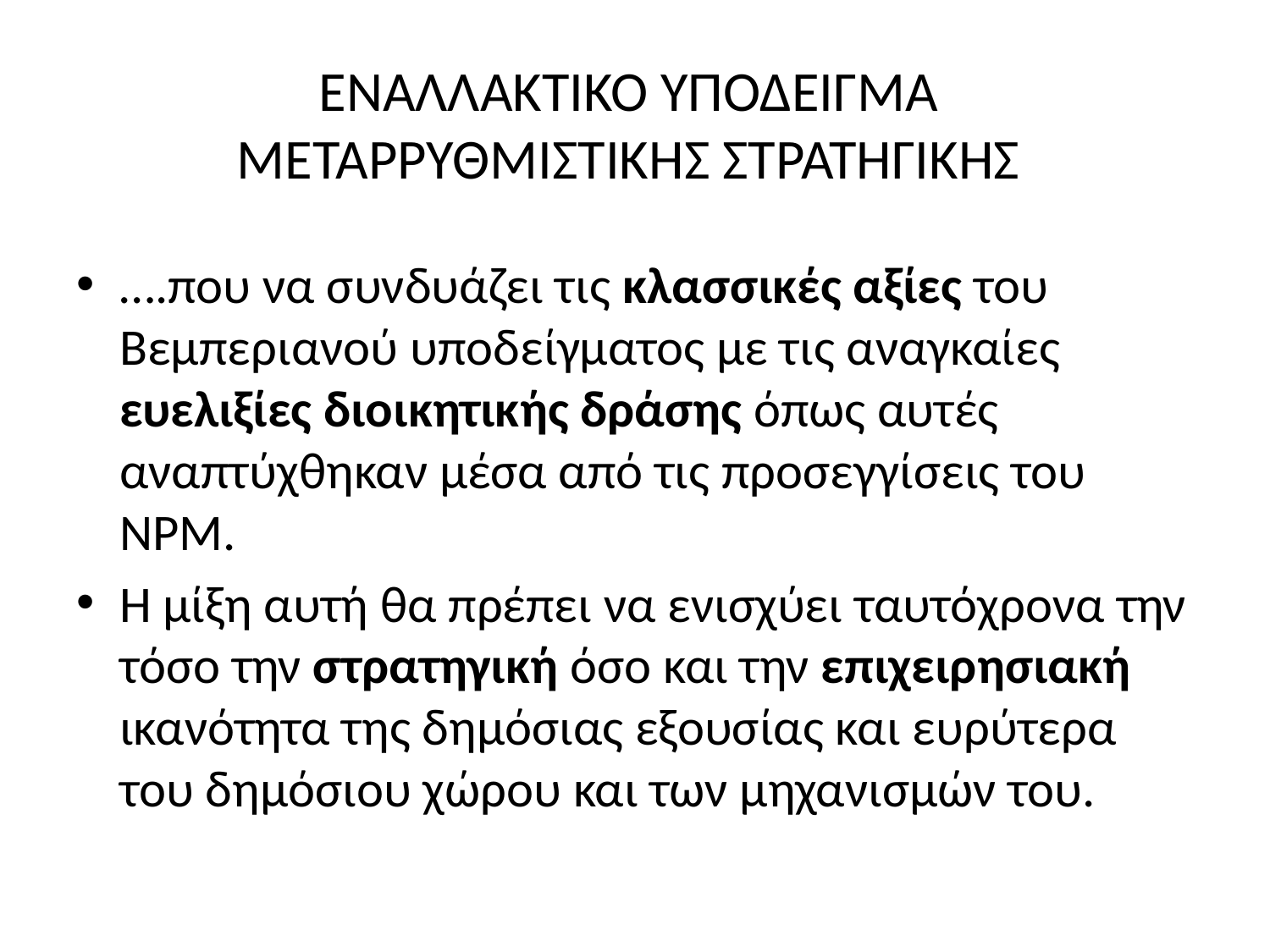

# ΕΝΑΛΛΑΚΤΙΚΟ ΥΠΟΔΕΙΓΜΑ ΜΕΤΑΡΡΥΘΜΙΣΤΙΚΗΣ ΣΤΡΑΤΗΓΙΚΗΣ
….που να συνδυάζει τις κλασσικές αξίες του Βεμπεριανού υποδείγματος με τις αναγκαίες ευελιξίες διοικητικής δράσης όπως αυτές αναπτύχθηκαν μέσα από τις προσεγγίσεις του ΝΡΜ.
Η μίξη αυτή θα πρέπει να ενισχύει ταυτόχρονα την τόσο την στρατηγική όσο και την επιχειρησιακή ικανότητα της δημόσιας εξουσίας και ευρύτερα του δημόσιου χώρου και των μηχανισμών του.